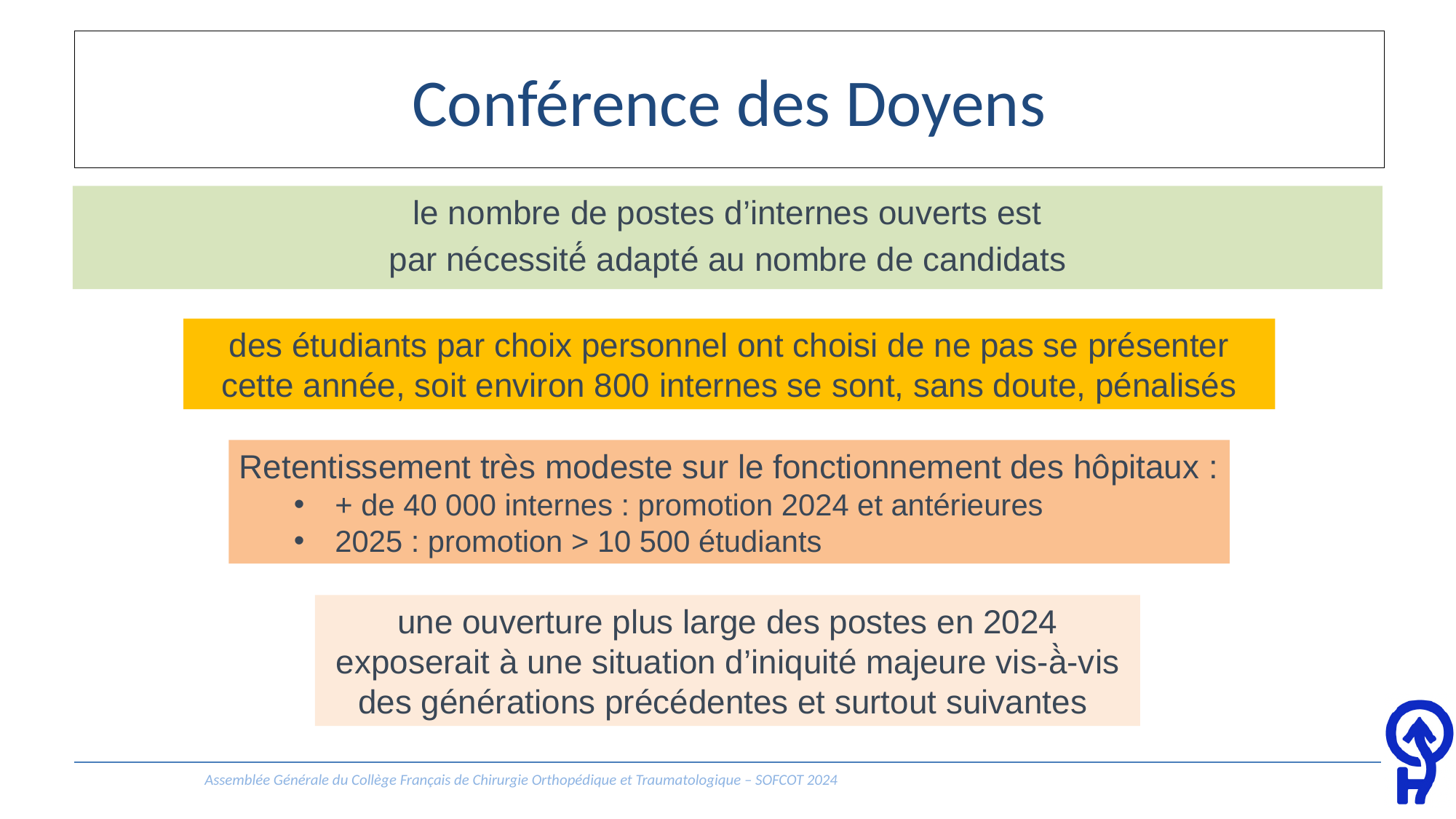

# Conférence des Doyens
le nombre de postes d’internes ouverts est
par nécessité́ adapté au nombre de candidats
des étudiants par choix personnel ont choisi de ne pas se présenter cette année, soit environ 800 internes se sont, sans doute, pénalisés
Retentissement très modeste sur le fonctionnement des hôpitaux :
+ de 40 000 internes : promotion 2024 et antérieures
2025 : promotion > 10 500 étudiants
une ouverture plus large des postes en 2024 exposerait à une situation d’iniquité majeure vis-à̀-vis des générations précédentes et surtout suivantes